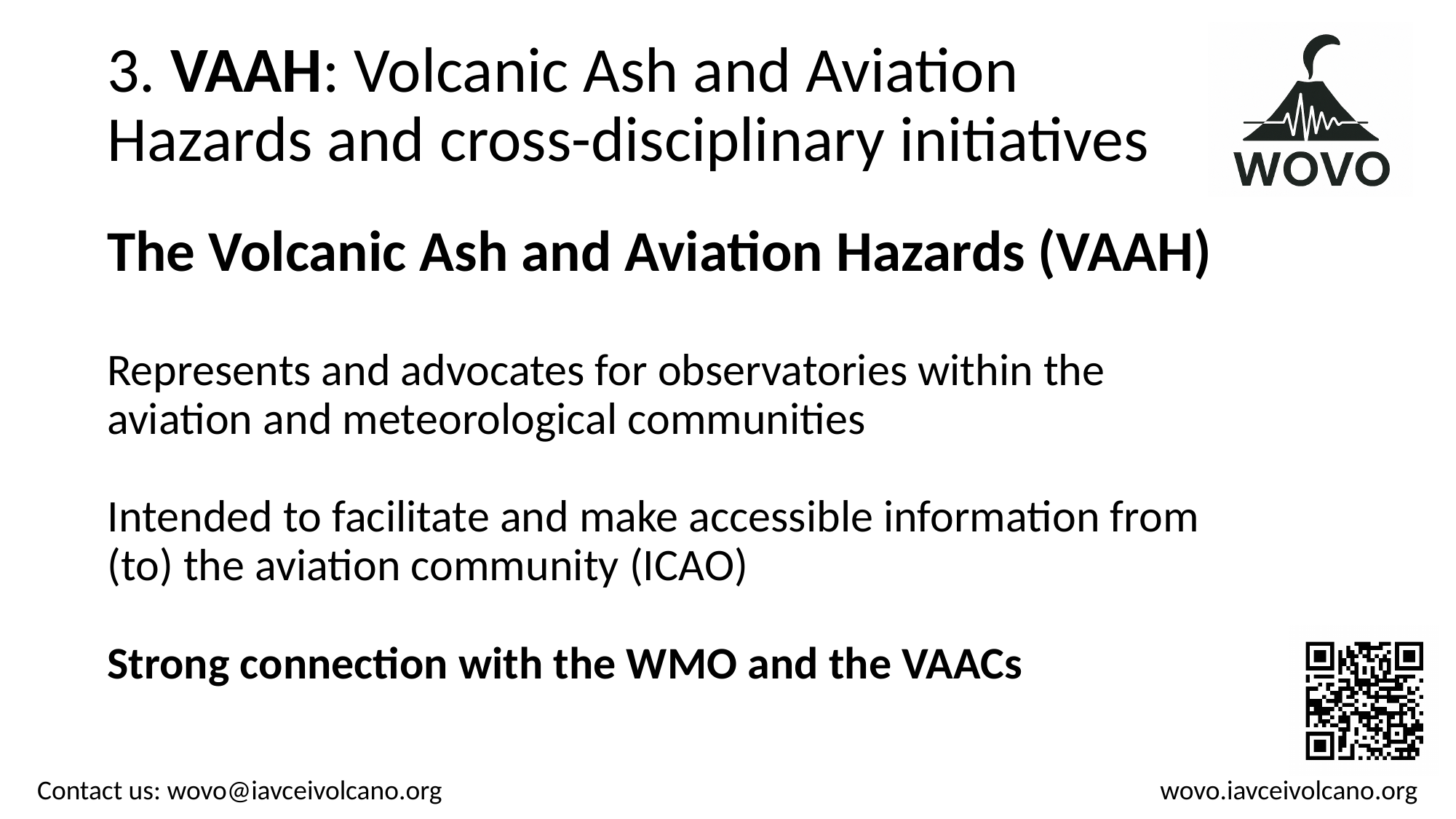

# 3. VAAH: Volcanic Ash and Aviation Hazards and cross-disciplinary initiatives
The Volcanic Ash and Aviation Hazards (VAAH)

Represents and advocates for observatories within the aviation and meteorological communities

Intended to facilitate and make accessible information from (to) the aviation community (ICAO)

Strong connection with the WMO and the VAACs